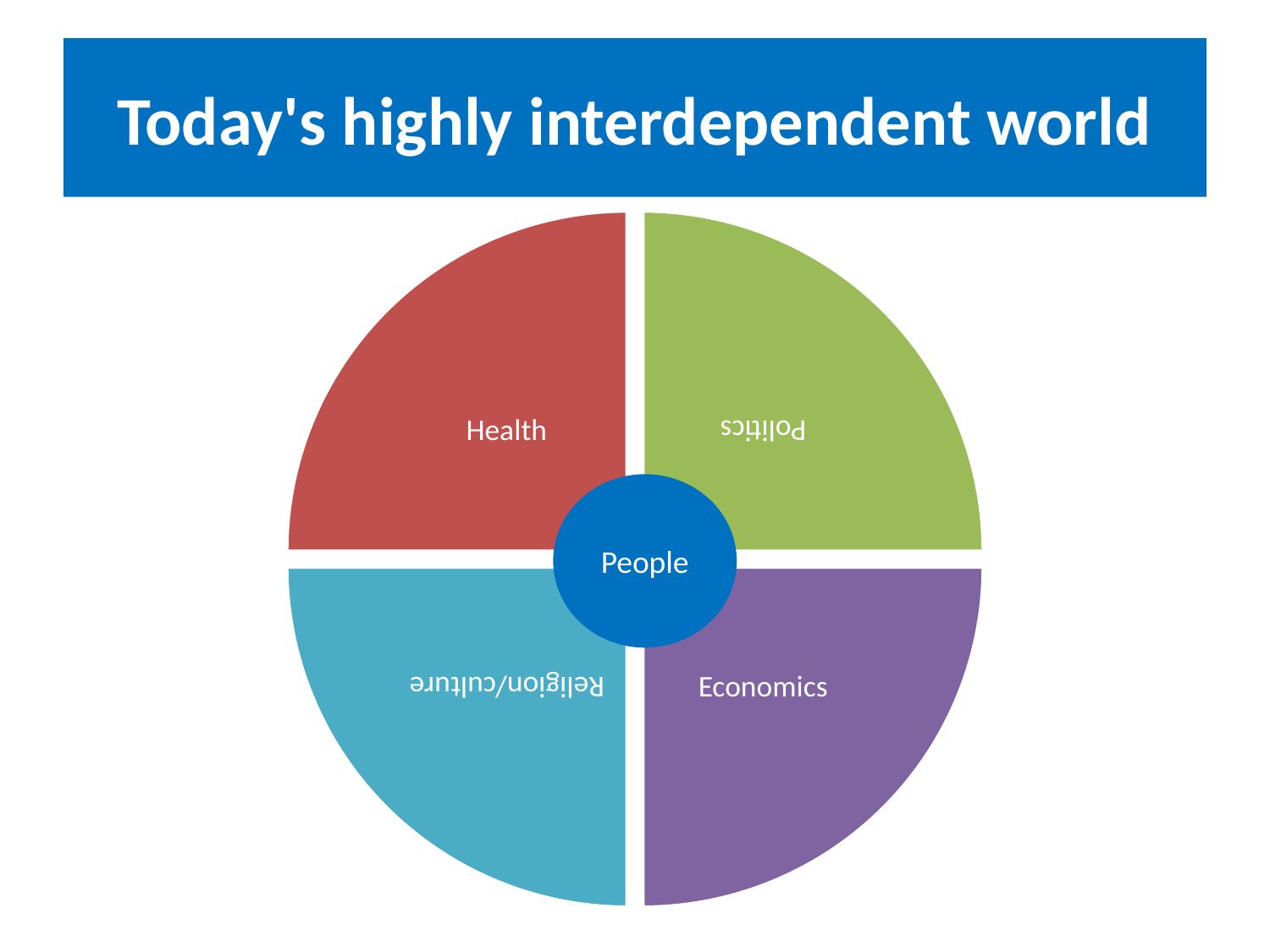

# Today's highly interdependent world
Health
Politics
Economics
Religion/culture
People